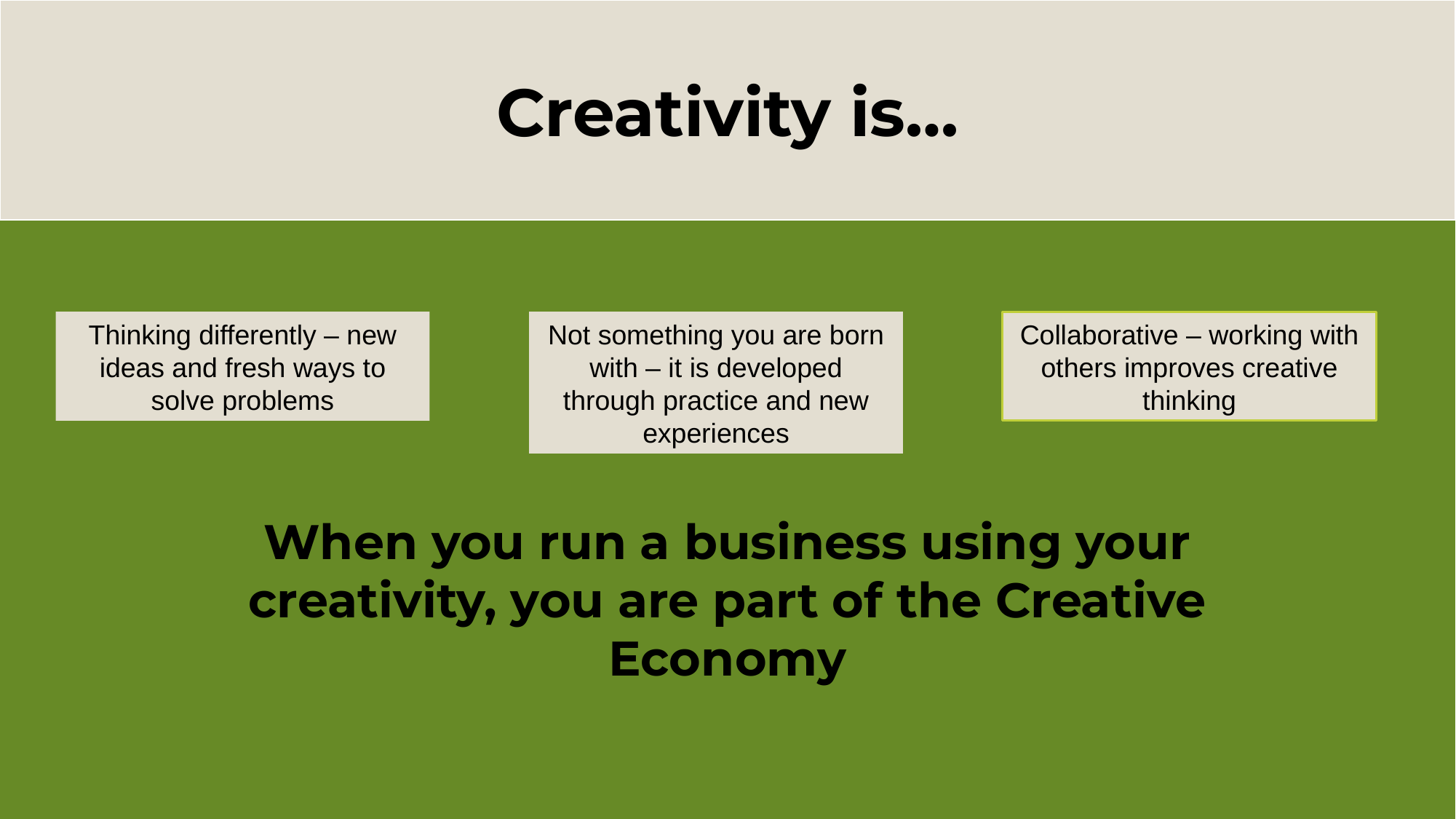

Creativity is…
Thinking differently – new ideas and fresh ways to solve problems
Not something you are born with – it is developed through practice and new experiences
Collaborative – working with others improves creative thinking
When you run a business using your creativity, you are part of the Creative Economy